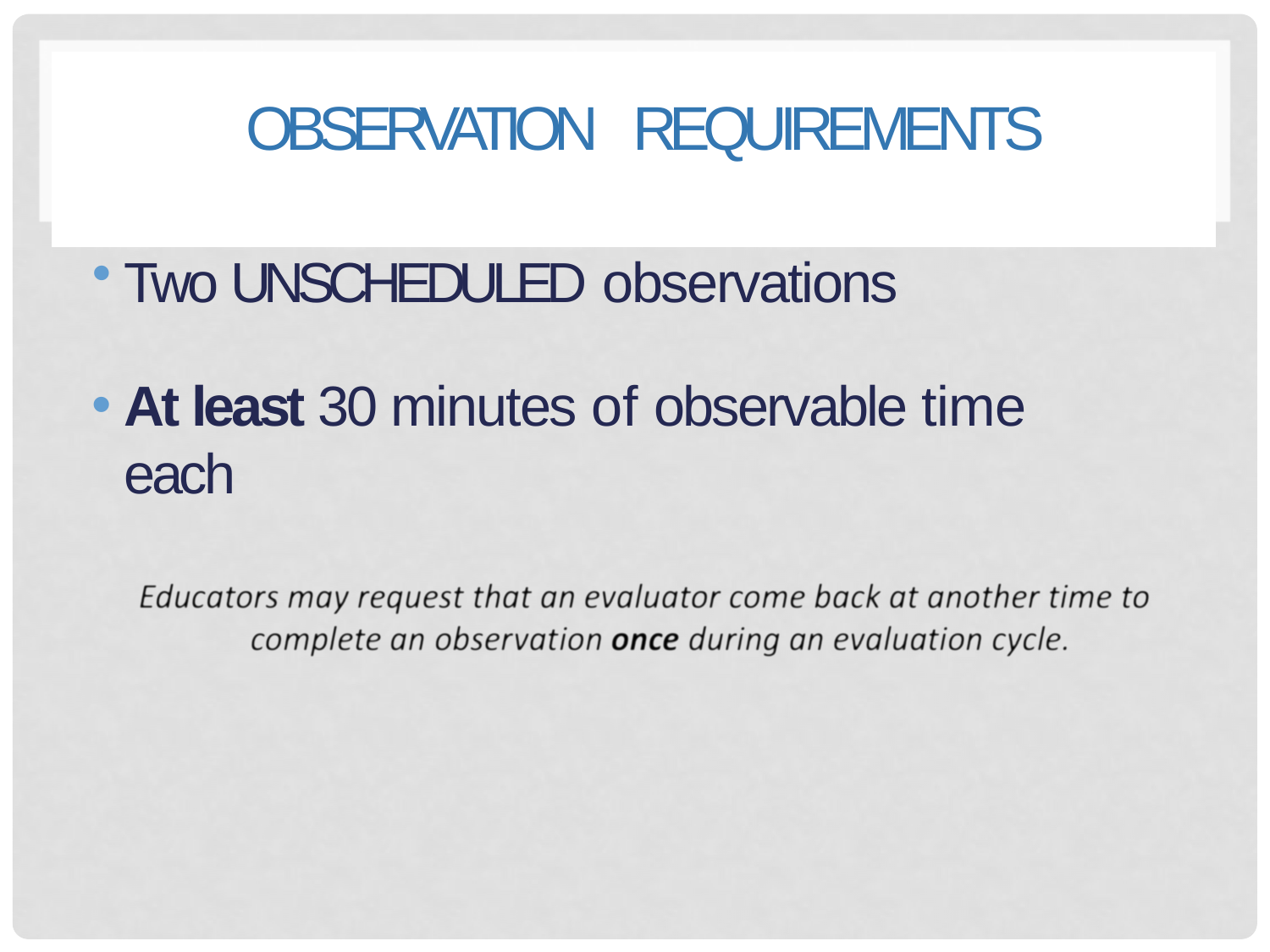

# OBSERVATION  REQUIREMENTS
Two UNSCHEDULED observations
At least 30 minutes of observable time each